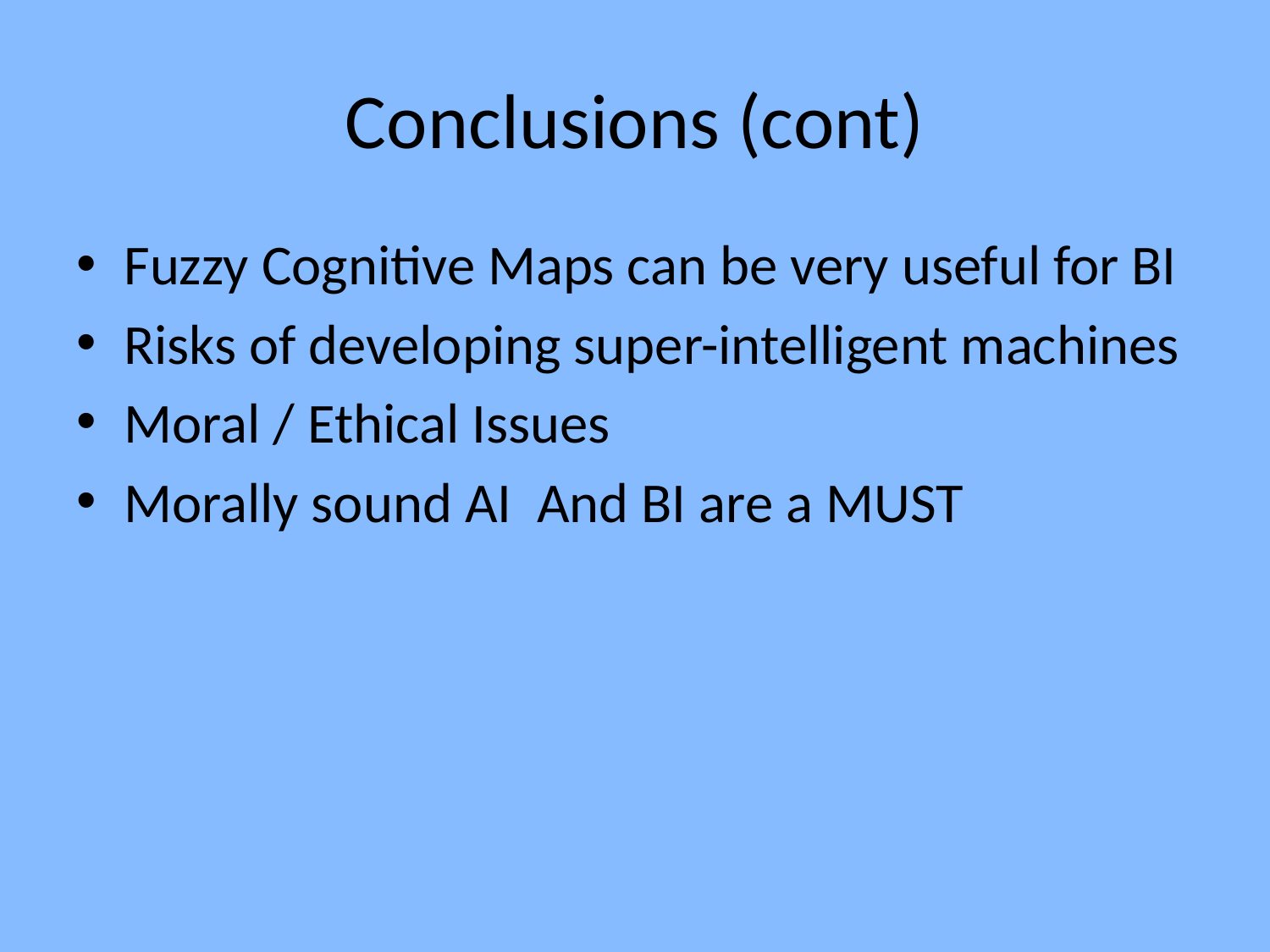

# Conclusions (cont)
Fuzzy Cognitive Maps can be very useful for BI
Risks of developing super-intelligent machines
Moral / Ethical Issues
Morally sound AI  And BI are a MUST